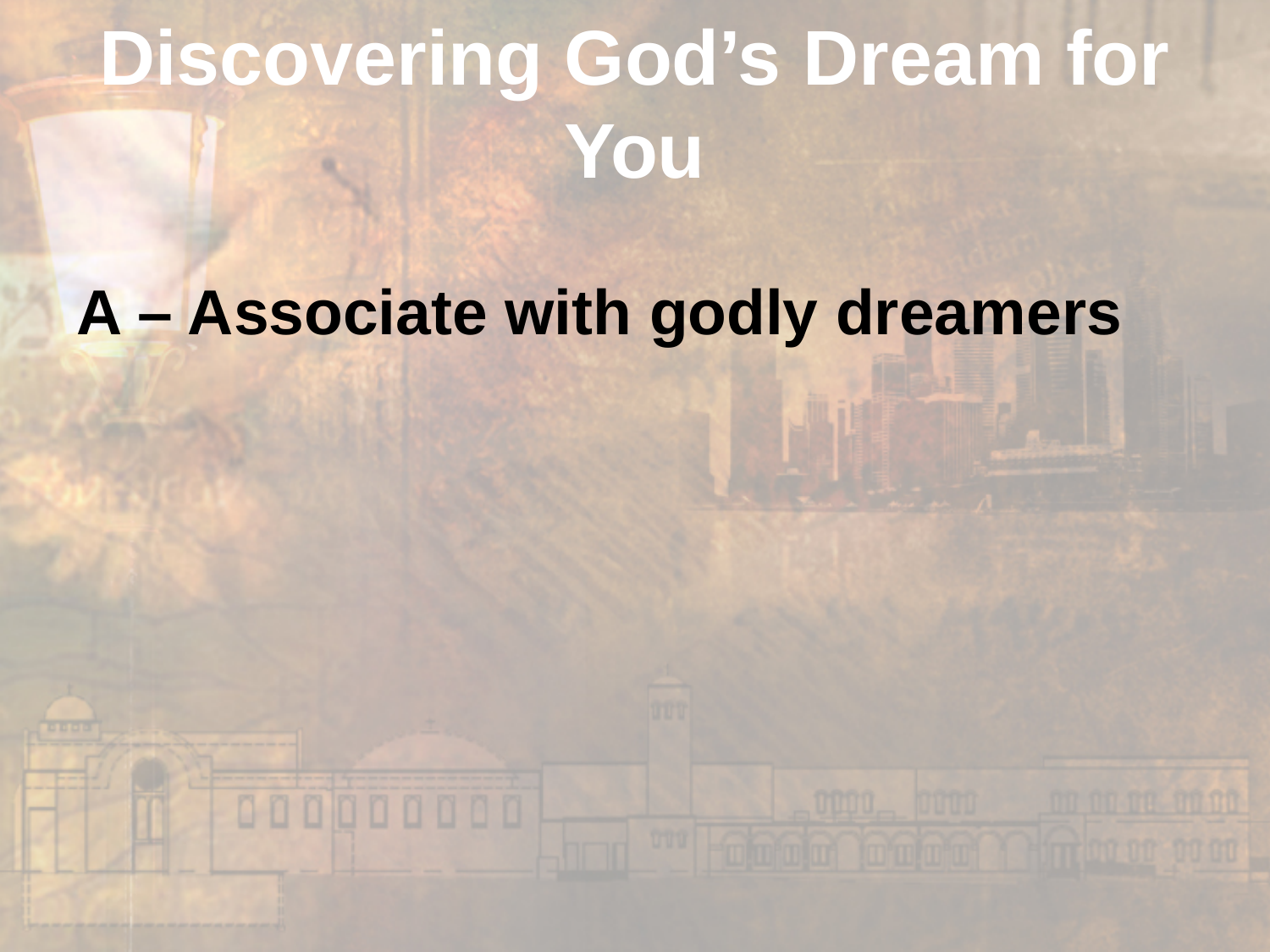

# Discovering God’s Dream for You
A – Associate with godly dreamers